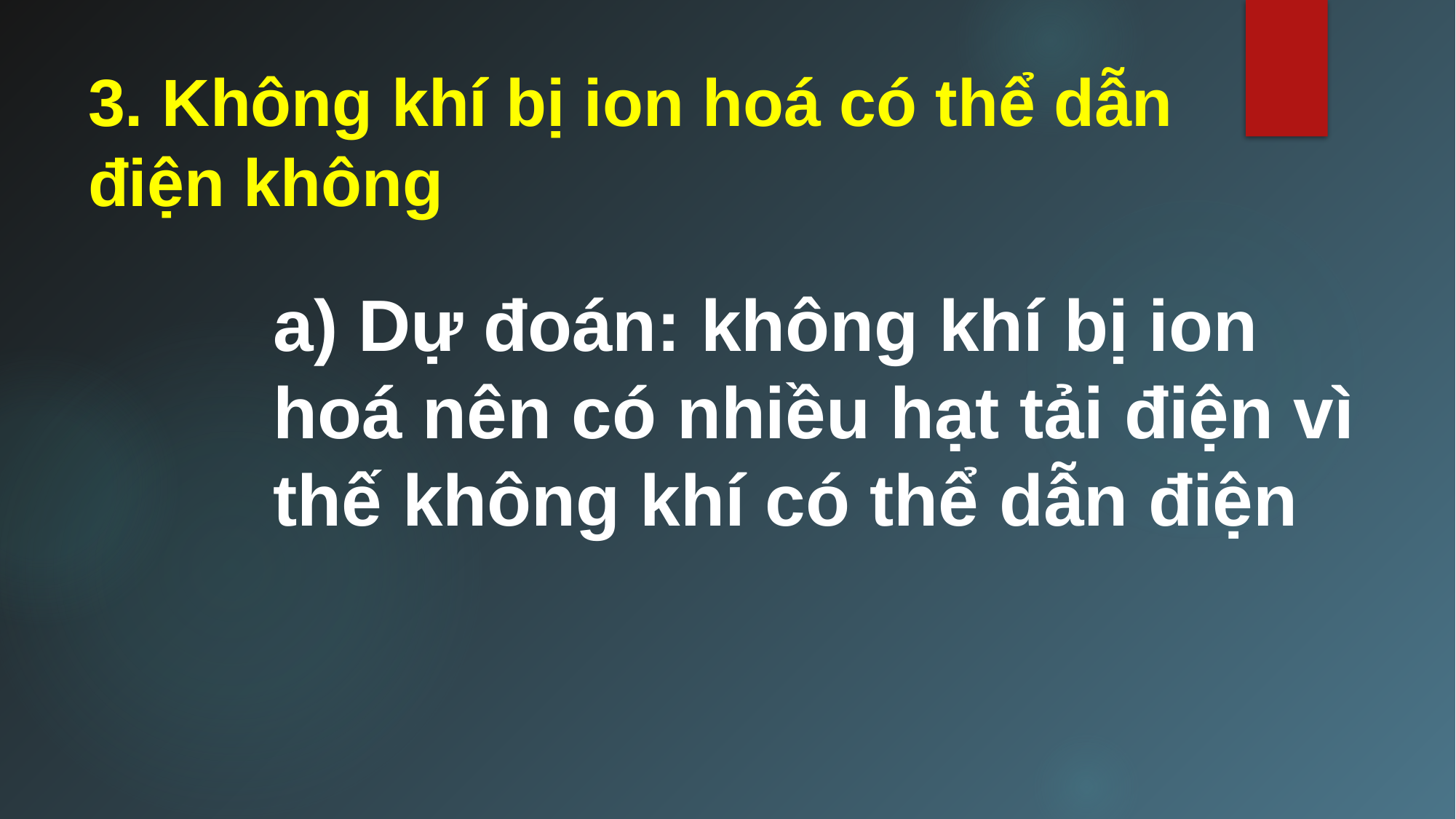

# 3. Không khí bị ion hoá có thể dẫn điện không
a) Dự đoán: không khí bị ion hoá nên có nhiều hạt tải điện vì thế không khí có thể dẫn điện